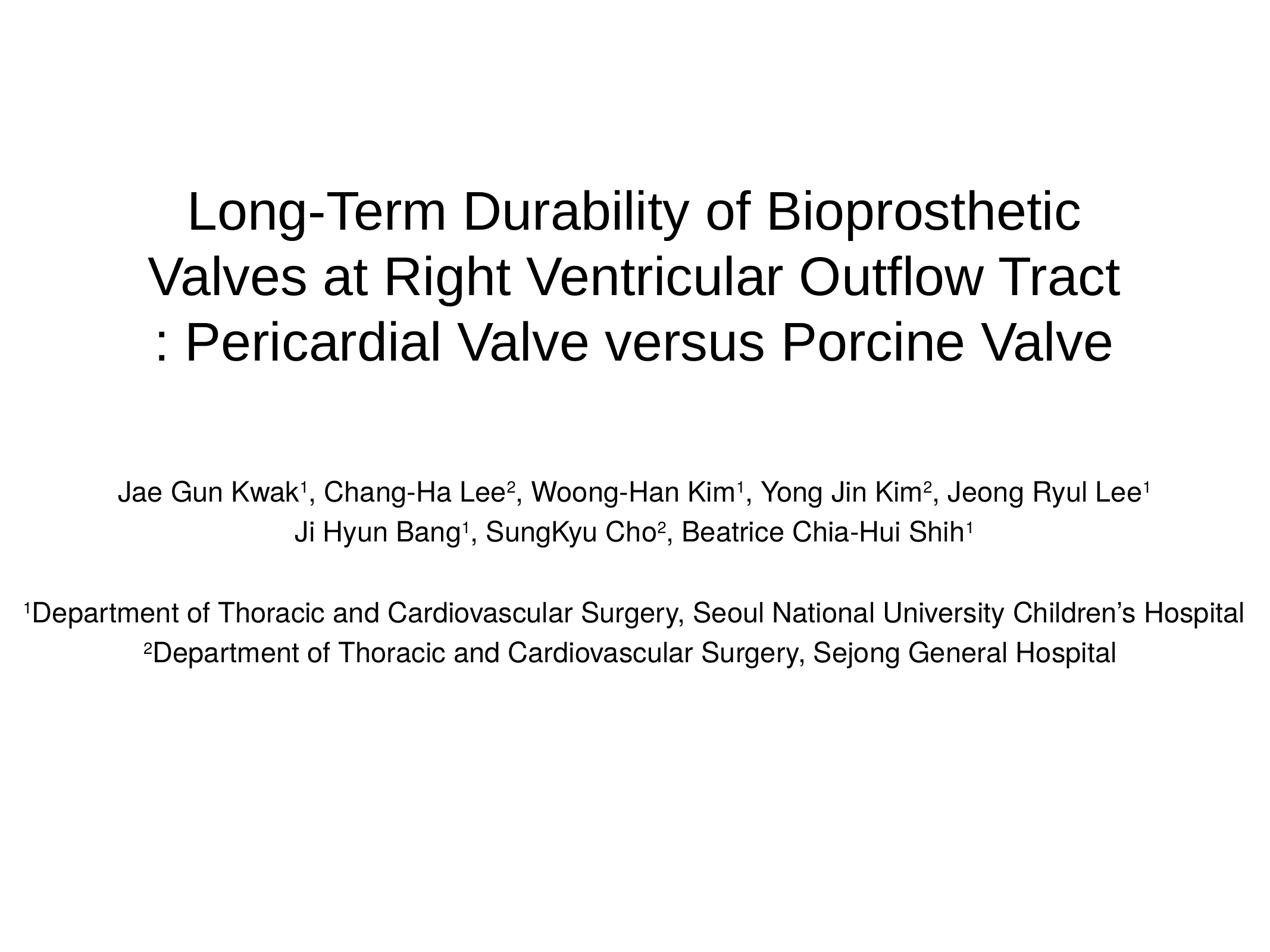

# Long-Term Durability of Bioprosthetic Valves at Right Ventricular Outflow Tract
: Pericardial Valve versus Porcine Valve
Jae Gun Kwak1, Chang-Ha Lee2, Woong-Han Kim1, Yong Jin Kim2, Jeong Ryul Lee1
Ji Hyun Bang1, SungKyu Cho2, Beatrice Chia-Hui Shih1

1Department of Thoracic and Cardiovascular Surgery, Seoul National University Children’s Hospital
2Department of Thoracic and Cardiovascular Surgery, Sejong General Hospital